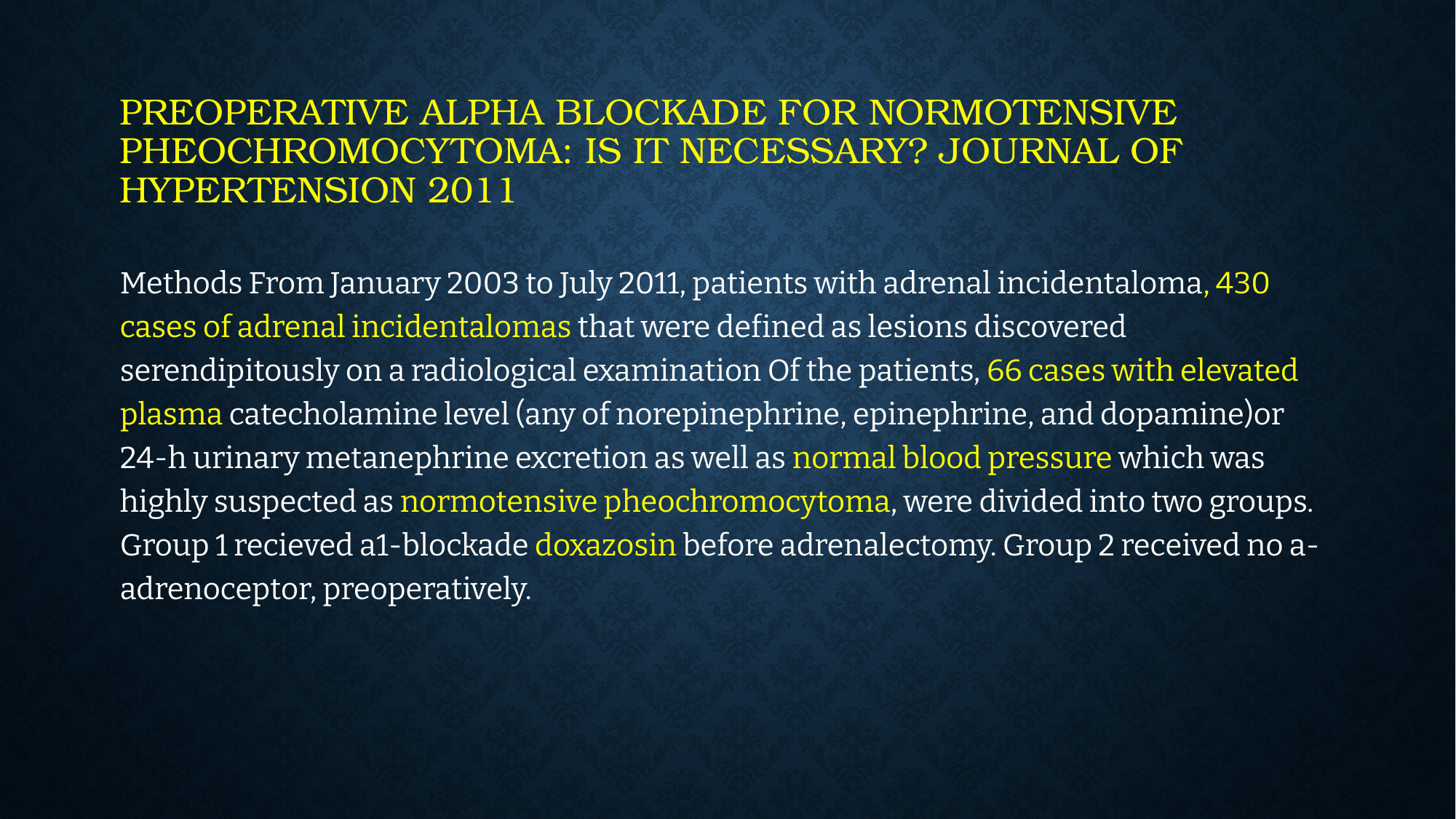

# Preoperative alpha blockade for normotensive  pheochromocytoma: is it necessary? Journal of Hypertension 2011
Methods From January 2003 to July 2011, patients with adrenal incidentaloma, 430 cases of adrenal incidentalomas that were defined as lesions discovered serendipitously on a radiological examination Of the patients, 66 cases with elevated plasma catecholamine level (any of norepinephrine, epinephrine, and dopamine)or 24-h urinary metanephrine excretion as well as normal blood pressure which was highly suspected as normotensive pheochromocytoma, were divided into two groups. Group 1 recieved a1-blockade doxazosin before adrenalectomy. Group 2 received no a-adrenoceptor, preoperatively.